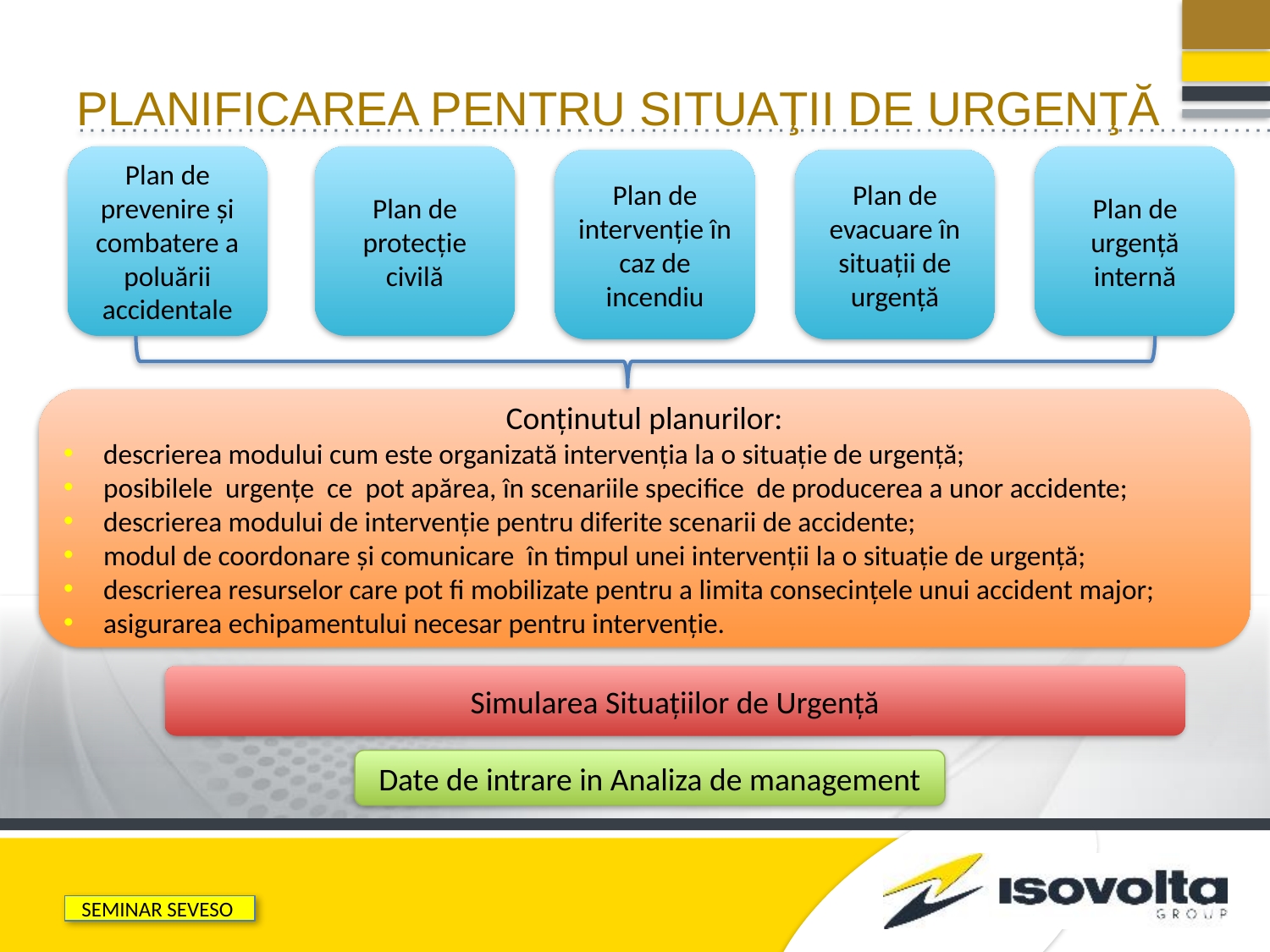

# Planificarea pentru situaţii de urgenţă

Plan de prevenire şi combatere a poluării accidentale
Plan de protecţie civilă
Plan de urgenţă internă
Plan de intervenţie în caz de incendiu
Plan de evacuare în situaţii de urgenţă

Conţinutul planurilor:
descrierea modului cum este organizată intervenţia la o situaţie de urgenţă;
posibilele  urgenţe  ce  pot apărea, în scenariile specifice  de producerea a unor accidente;
descrierea modului de intervenţie pentru diferite scenarii de accidente;
modul de coordonare şi comunicare  în timpul unei intervenţii la o situaţie de urgenţă;
descrierea resurselor care pot fi mobilizate pentru a limita consecinţele unui accident major;
asigurarea echipamentului necesar pentru intervenţie.

Simularea Situaţiilor de Urgenţă
Date de intrare in Analiza de management
SEMINAR SEVESO